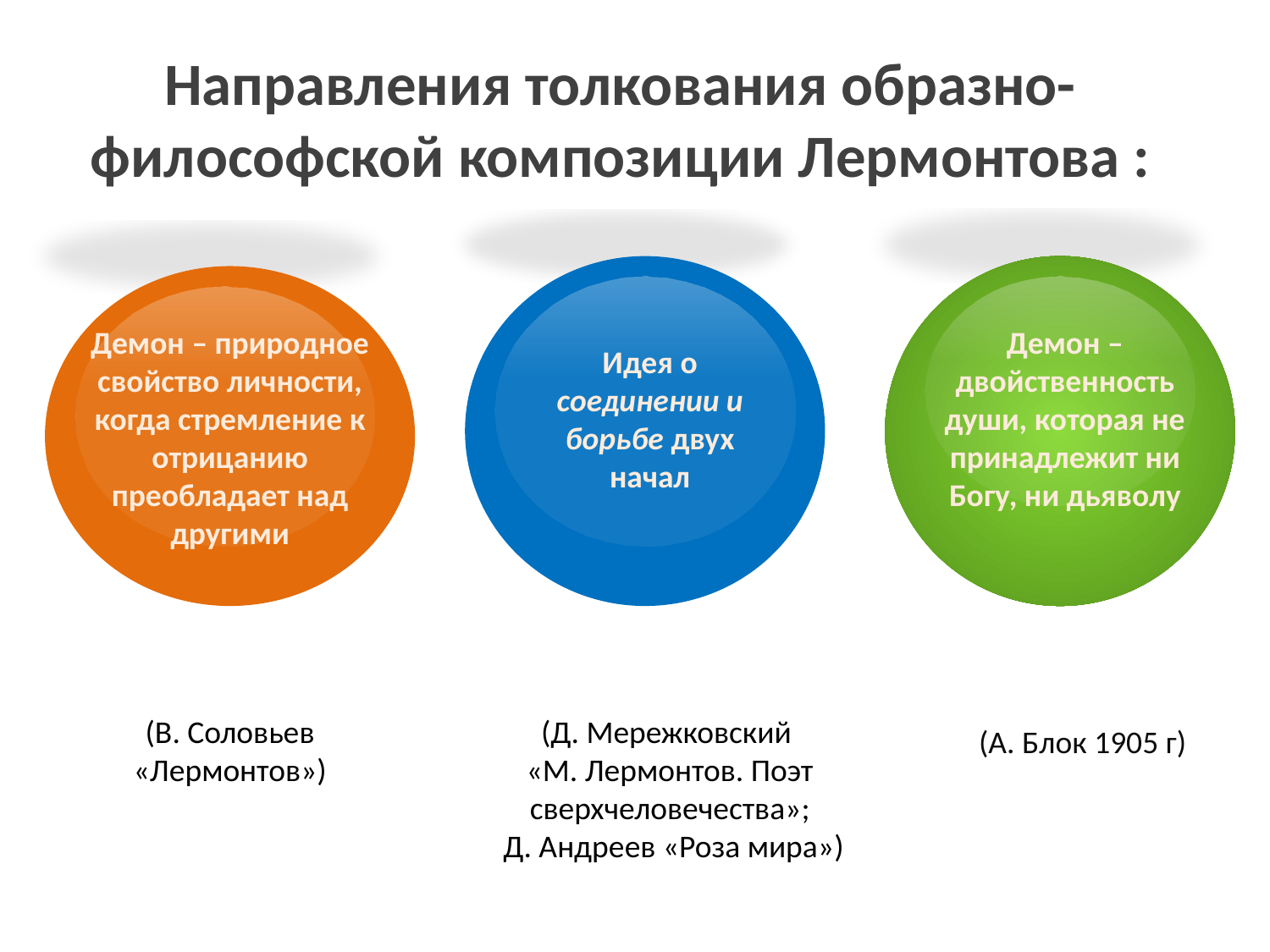

# Направления толкования образно-философской композиции Лермонтова :

Демон – природное свойство личности, когда стремление к отрицанию преобладает над другими
Демон – двойственность души, которая не принадлежит ни Богу, ни дьяволу
Идея о соединении и борьбе двух начал
(В. Соловьев «Лермонтов»)
(Д. Мережковский
«М. Лермонтов. Поэт сверхчеловечества»;
 Д. Андреев «Роза мира»)
(А. Блок 1905 г)